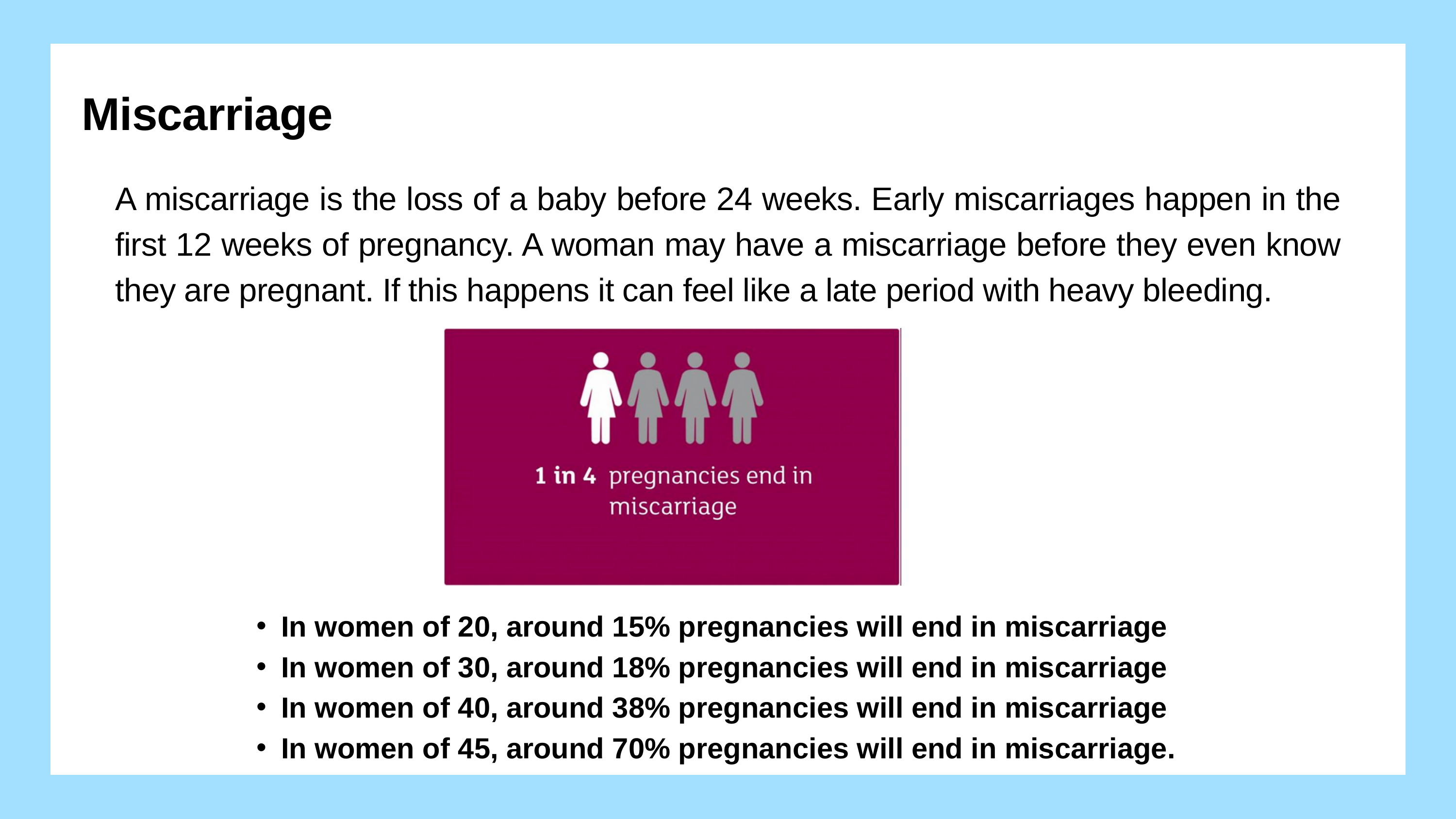

Miscarriage
A miscarriage is the loss of a baby before 24 weeks. Early miscarriages happen in the first 12 weeks of pregnancy. A woman may have a miscarriage before they even know they are pregnant. If this happens it can feel like a late period with heavy bleeding.

In women of 20, around 15% pregnancies will end in miscarriage
In women of 30, around 18% pregnancies will end in miscarriage
In women of 40, around 38% pregnancies will end in miscarriage
In women of 45, around 70% pregnancies will end in miscarriage.